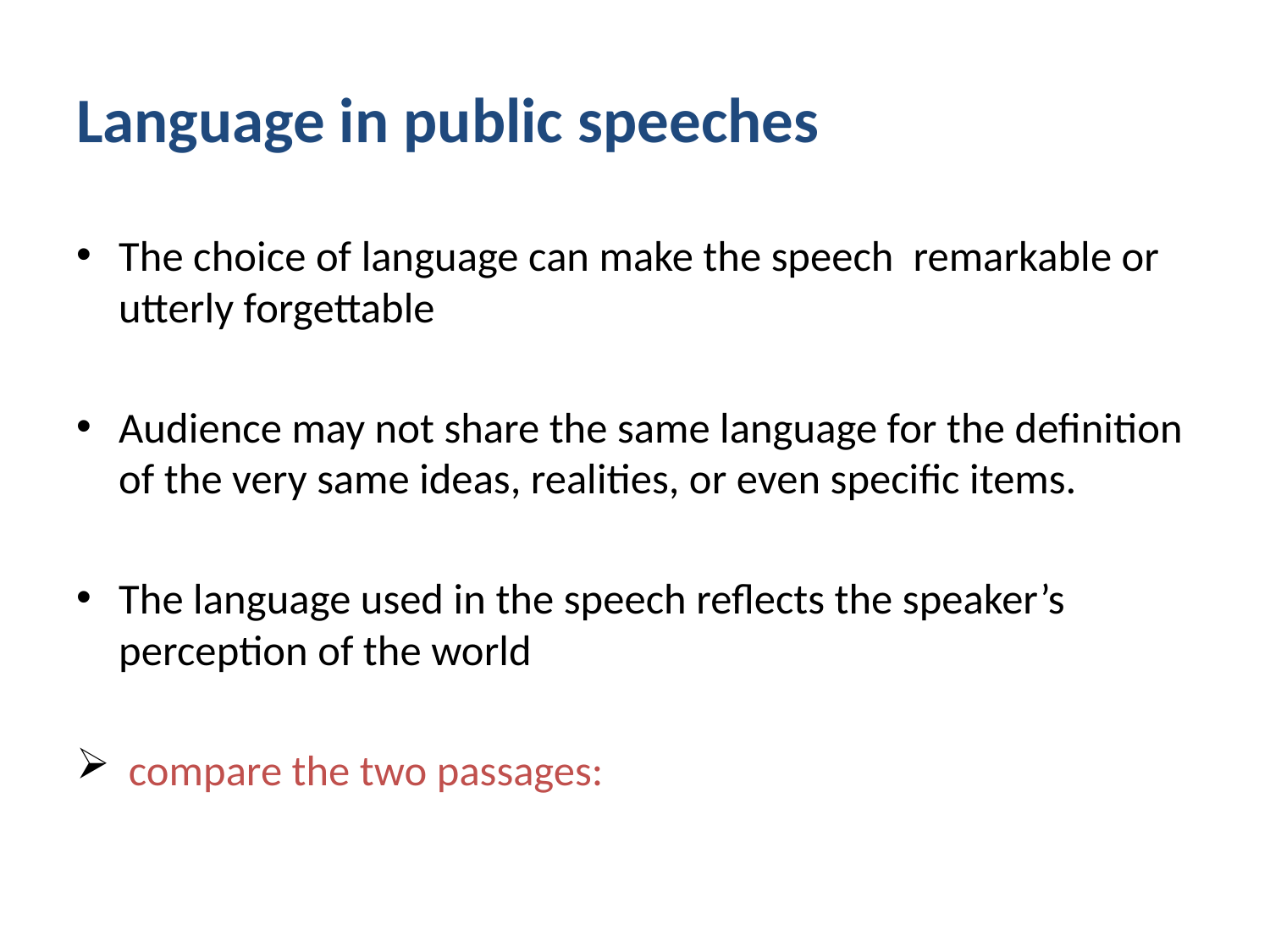

# Language in public speeches
The choice of language can make the speech  remarkable or utterly forgettable

Audience may not share the same language for the definition of the very same ideas, realities, or even specific items.

The language used in the speech reflects the speaker’s perception of the world

 compare the two passages: